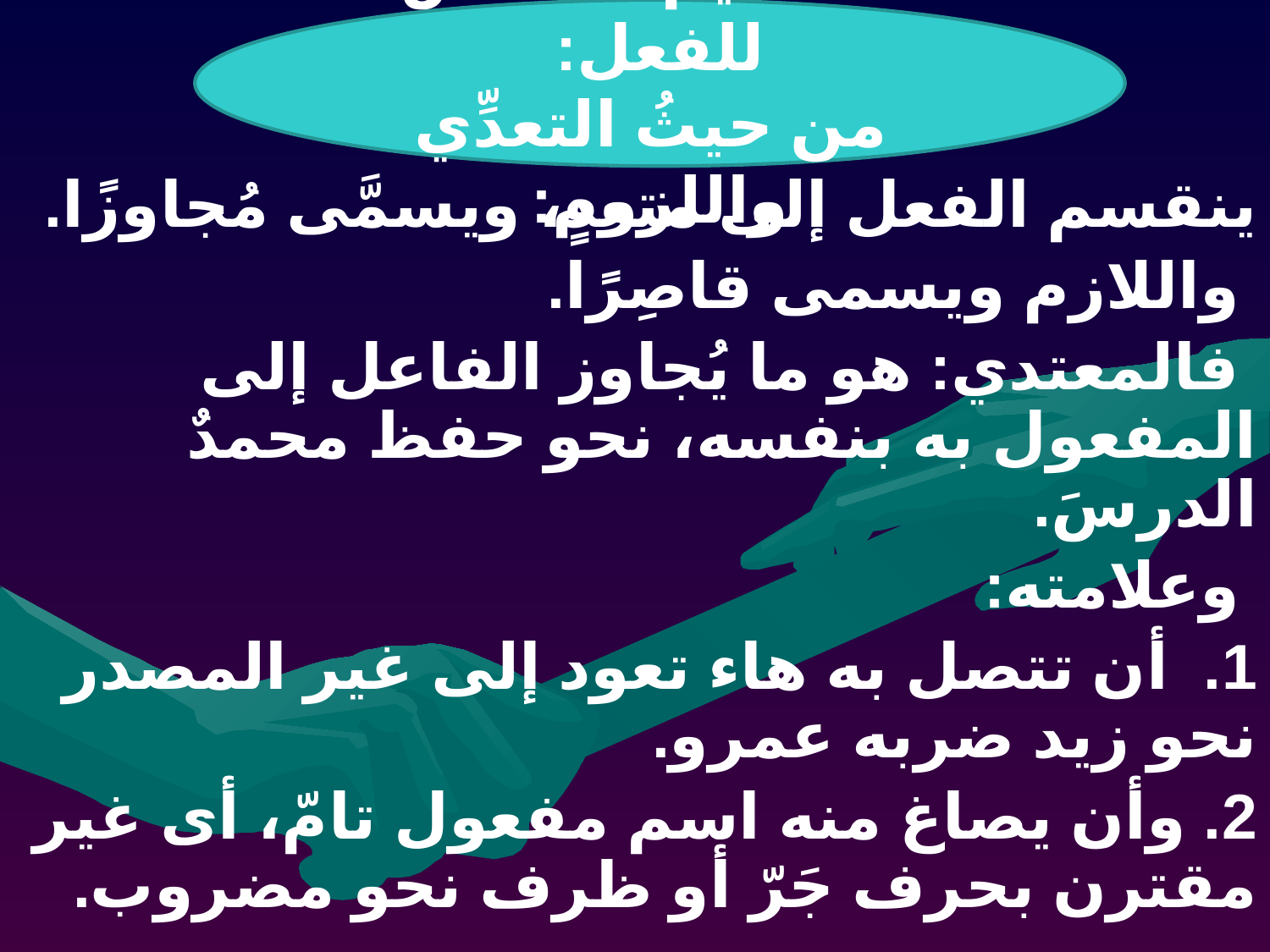

التقسيم الخامس للفعل:
 من حيثُ التعدِّي واللزوم:
#
ينقسم الفعل إلى متعدٍ، ويسمَّى مُجاوزًا.
 واللازم ويسمى قاصِرًا.
 فالمعتدي: هو ما يُجاوز الفاعل إلى المفعول به بنفسه، نحو حفظ محمدٌ الدرسَ.
 وعلامته:
1.  أن تتصل به هاء تعود إلى غير المصدر نحو زيد ضربه عمرو.
2. وأن يصاغ منه اسم مفعول تامّ، أى غير مقترن بحرف جَرّ أو ظرف نحو مضروب.